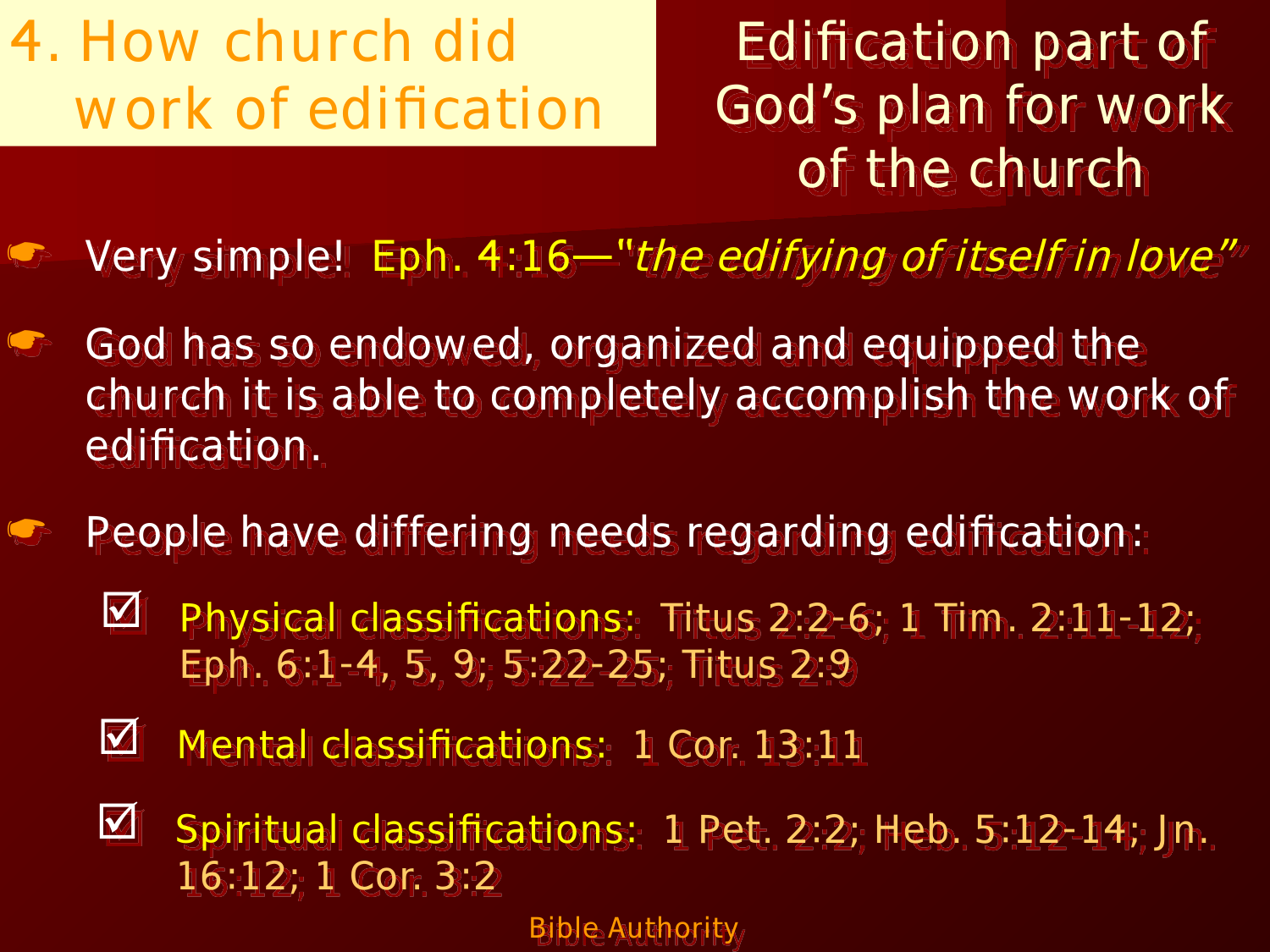

Edification part of
God’s plan for work
of the church
4. How church did work of edification
Very simple!  Eph. 4:16—“the edifying of itself in love”
God has so endowed, organized and equipped the church it is able to completely accomplish the work of edification.
People have differing needs regarding edification:
Physical classifications:  Titus 2:2-6; 1 Tim. 2:11-12; Eph. 6:1-4, 5, 9; 5:22-25; Titus 2:9
Mental classifications:  1 Cor. 13:11
Spiritual classifications:  1 Pet. 2:2; Heb. 5:12-14; Jn. 16:12; 1 Cor. 3:2
17
Bible Authority